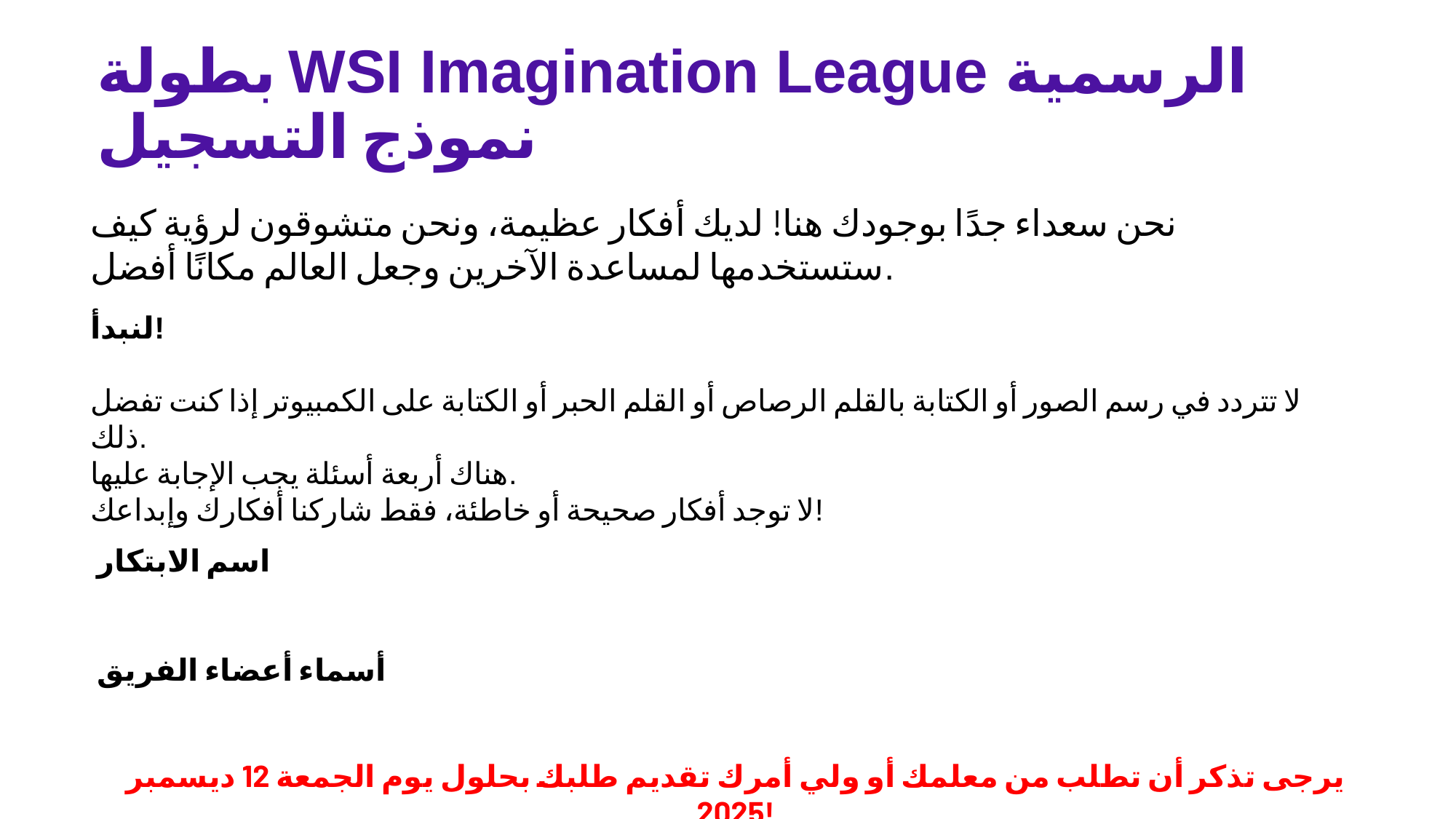

# بطولة WSI Imagination League الرسمية
نموذج التسجيل
نحن سعداء جدًا بوجودك هنا! لديك أفكار عظيمة، ونحن متشوقون لرؤية كيف
ستستخدمها لمساعدة الآخرين وجعل العالم مكانًا أفضل.
لنبدأ!

لا تتردد في رسم الصور أو الكتابة بالقلم الرصاص أو القلم الحبر أو الكتابة على الكمبيوتر إذا كنت تفضل ذلك.
هناك أربعة أسئلة يجب الإجابة عليها.
لا توجد أفكار صحيحة أو خاطئة، فقط شاركنا أفكارك وإبداعك!

اسم الابتكار

أسماء أعضاء الفريق

يرجى تذكر أن تطلب من معلمك أو ولي أمرك تقديم طلبك بحلول يوم الجمعة 12 ديسمبر 2025!